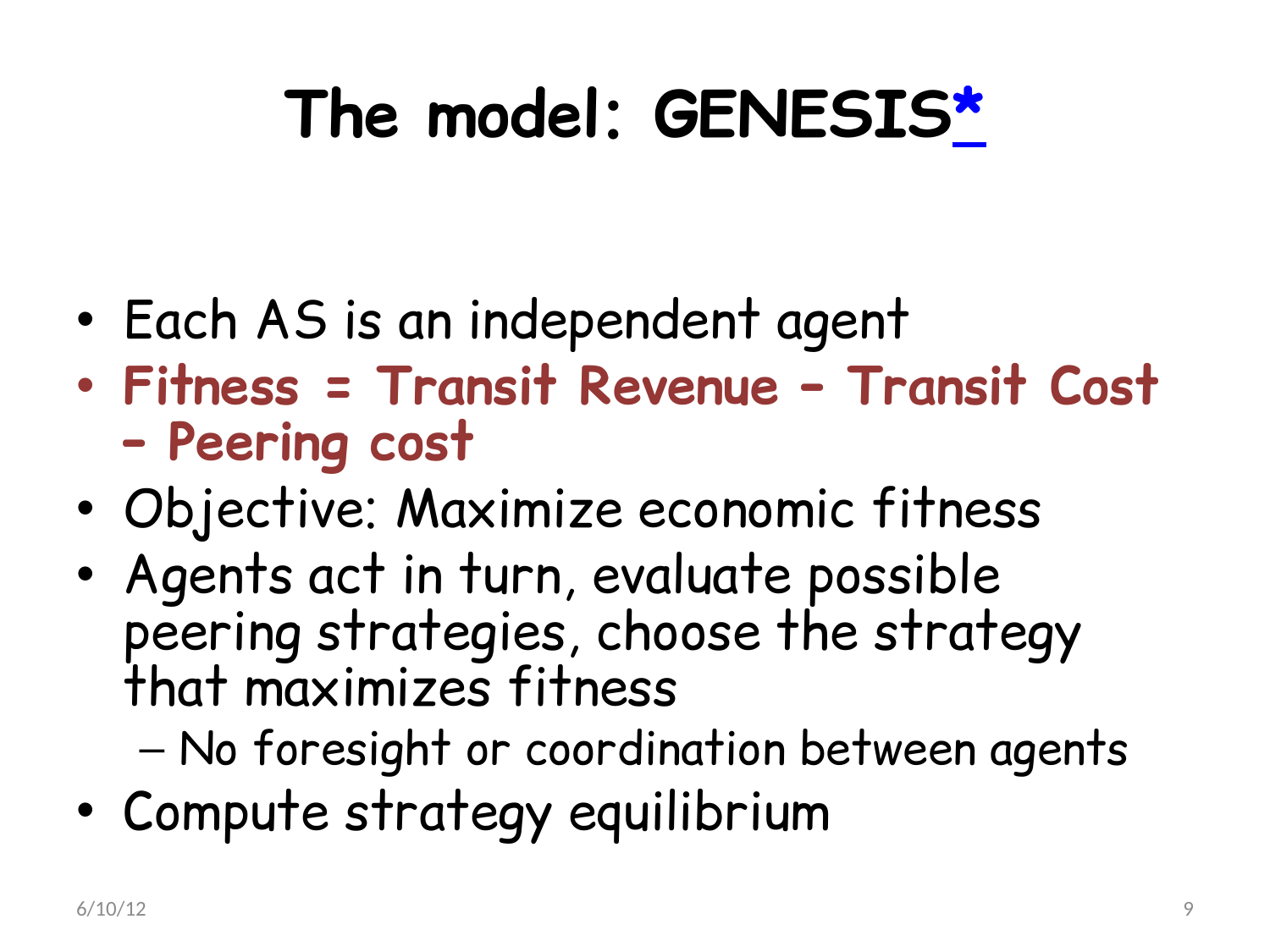

# The model: GENESIS*

Each AS is an independent agent
Fitness = Transit Revenue – Transit Cost – Peering cost
Objective: Maximize economic fitness
Agents act in turn, evaluate possible peering strategies, choose the strategy that maximizes fitness
No foresight or coordination between agents
Compute strategy equilibrium

6/10/12
9